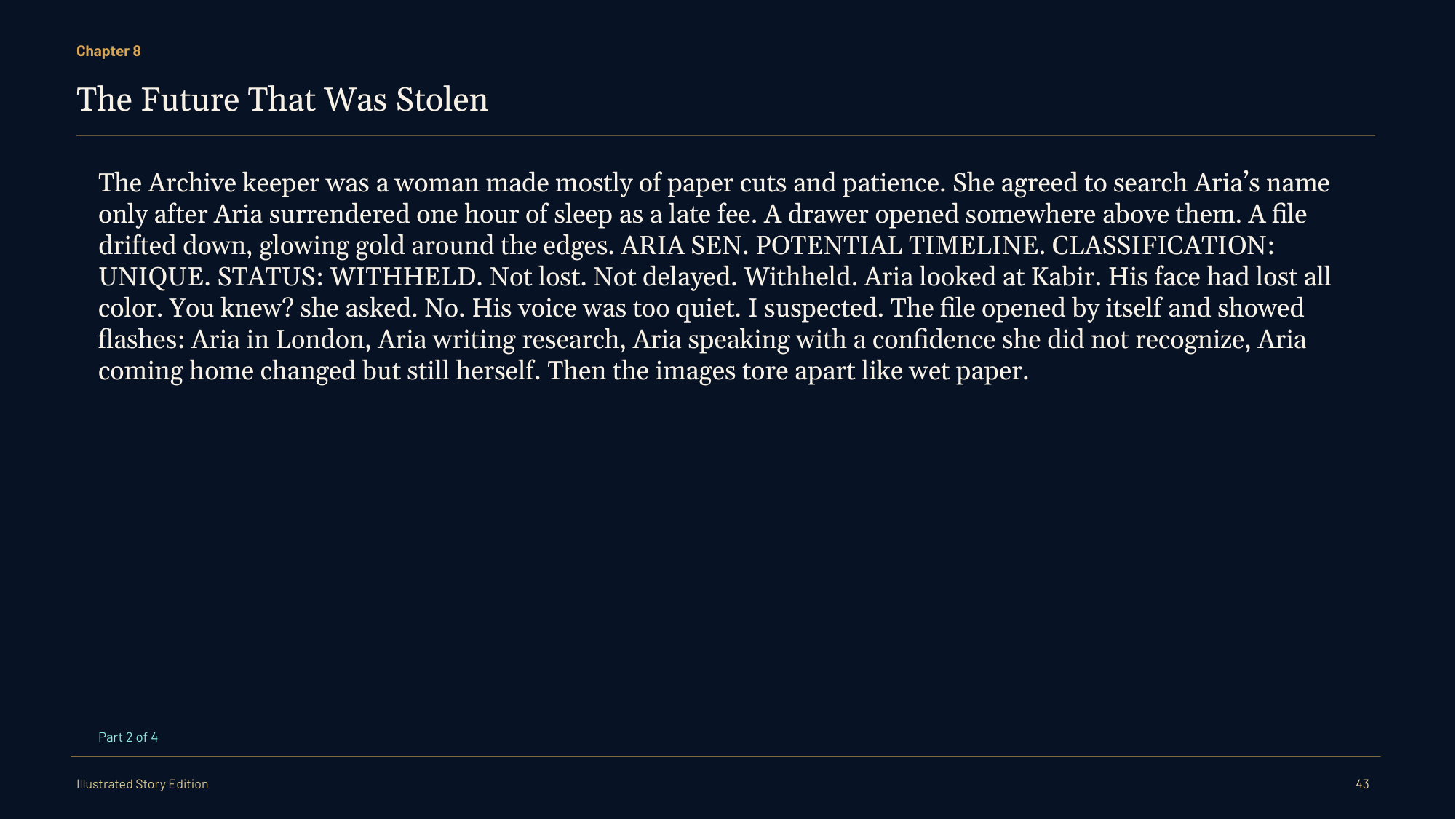

Chapter 8
The Future That Was Stolen

The Archive keeper was a woman made mostly of paper cuts and patience. She agreed to search Aria’s name only after Aria surrendered one hour of sleep as a late fee. A drawer opened somewhere above them. A file drifted down, glowing gold around the edges. ARIA SEN. POTENTIAL TIMELINE. CLASSIFICATION: UNIQUE. STATUS: WITHHELD. Not lost. Not delayed. Withheld. Aria looked at Kabir. His face had lost all color. You knew? she asked. No. His voice was too quiet. I suspected. The file opened by itself and showed flashes: Aria in London, Aria writing research, Aria speaking with a confidence she did not recognize, Aria coming home changed but still herself. Then the images tore apart like wet paper.
Part 2 of 4

Illustrated Story Edition
43